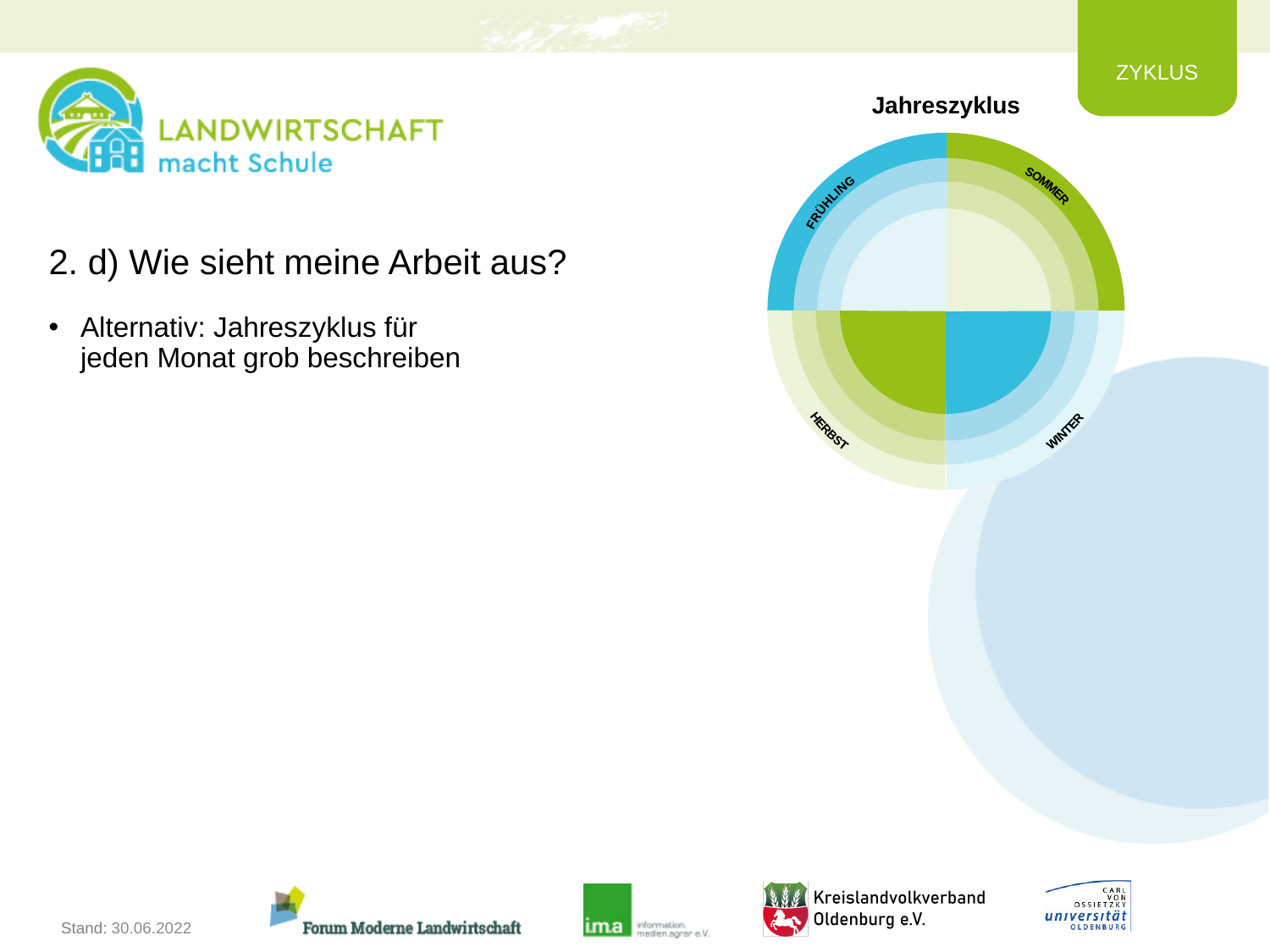

Jahreszyklus

SOMMER
  FRÜHLING
WINTER
HERBST
# 2. d) Wie sieht meine Arbeit aus?
Alternativ: Jahreszyklus für
jeden Monat grob beschreiben